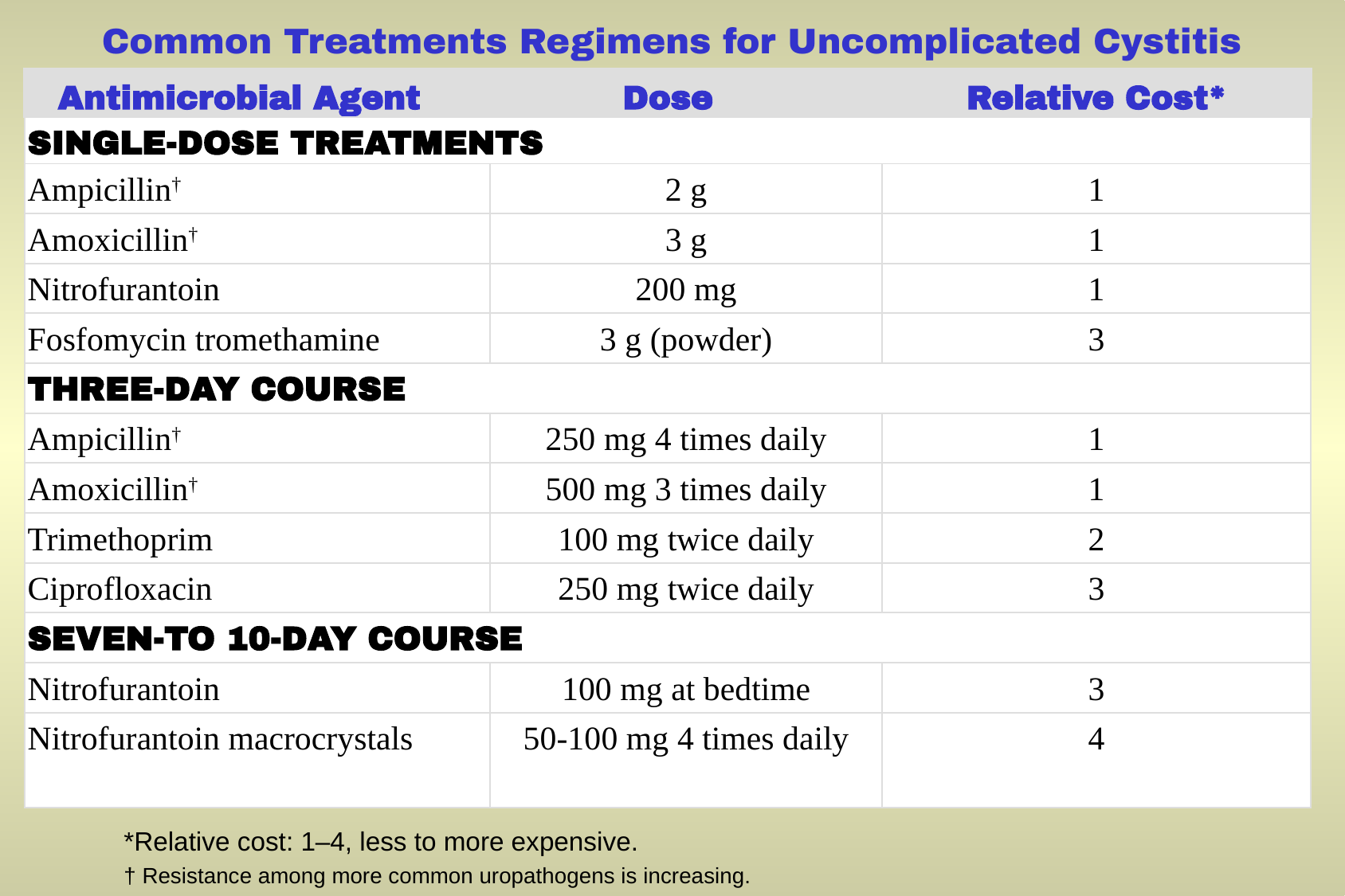

# Common Treatments Regimens for Uncomplicated Cystitis

| Antimicrobial Agent | Dose |  | Relative Cost\* |
| --- | --- | --- | --- |
| Single-Dose Treatments |  |  |  |
| Ampicillin† |  | 2 g | 1 |
| Amoxicillin† |  | 3 g | 1 |
| Nitrofurantoin |  | 200 mg | 1 |
| Fosfomycin tromethamine |  | 3 g (powder) | 3 |
| Three-Day Course |  |  |  |
| Ampicillin† |  | 250 mg 4 times daily | 1 |
| Amoxicillin† |  | 500 mg 3 times daily | 1 |
| Trimethoprim |  | 100 mg twice daily | 2 |
| Ciprofloxacin |  | 250 mg twice daily | 3 |
| Seven-TO 10-Day Course |  |  |  |
| Nitrofurantoin |  | 100 mg at bedtime | 3 |
| Nitrofurantoin macrocrystals |  | 50-100 mg 4 times daily | 4 |
*Relative cost: 1–4, less to more expensive.
† Resistance among more common uropathogens is increasing.